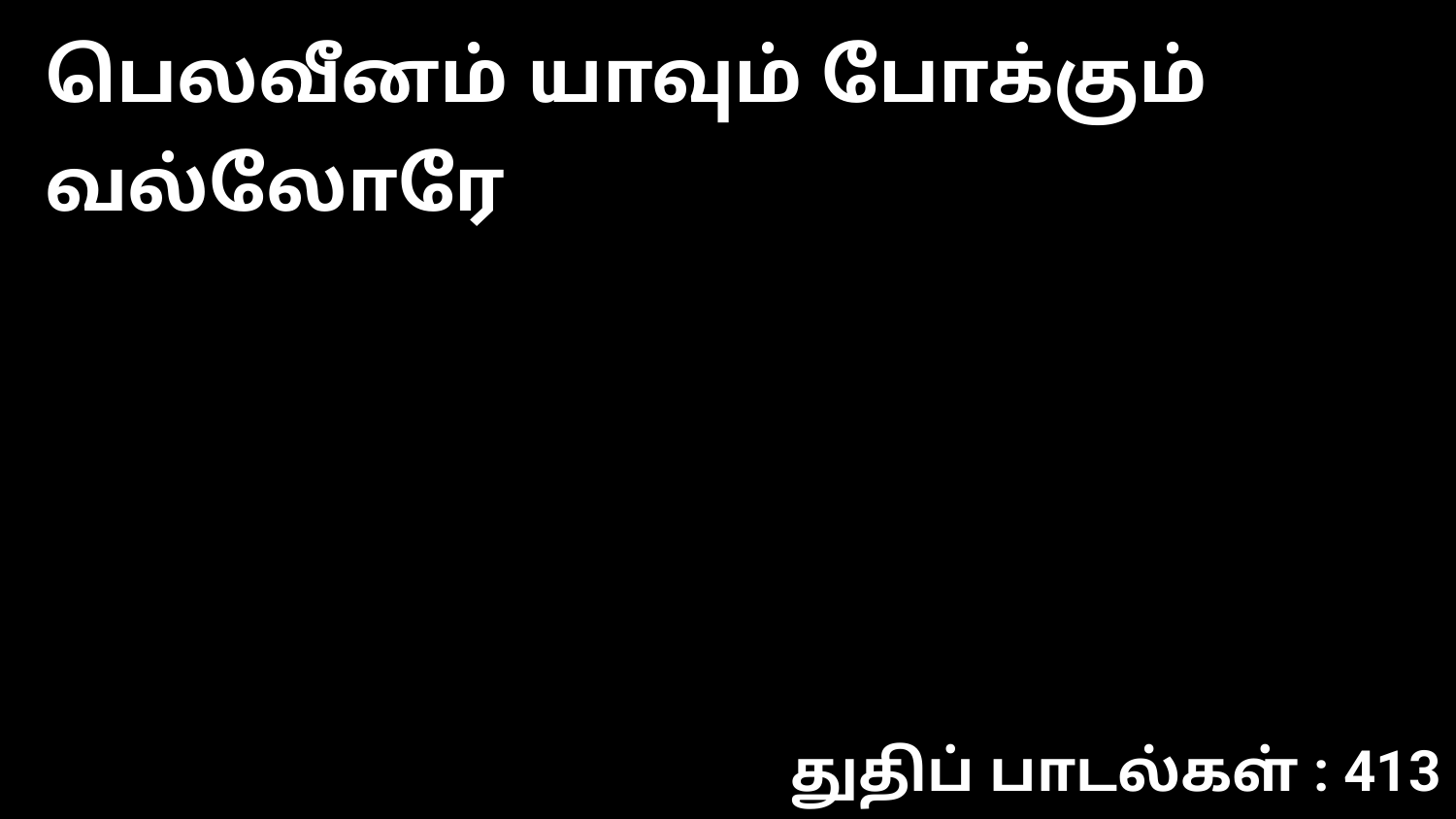

பெலவீனம் யாவும் போக்கும் வல்லோரே
துதிப் பாடல்கள் : 413